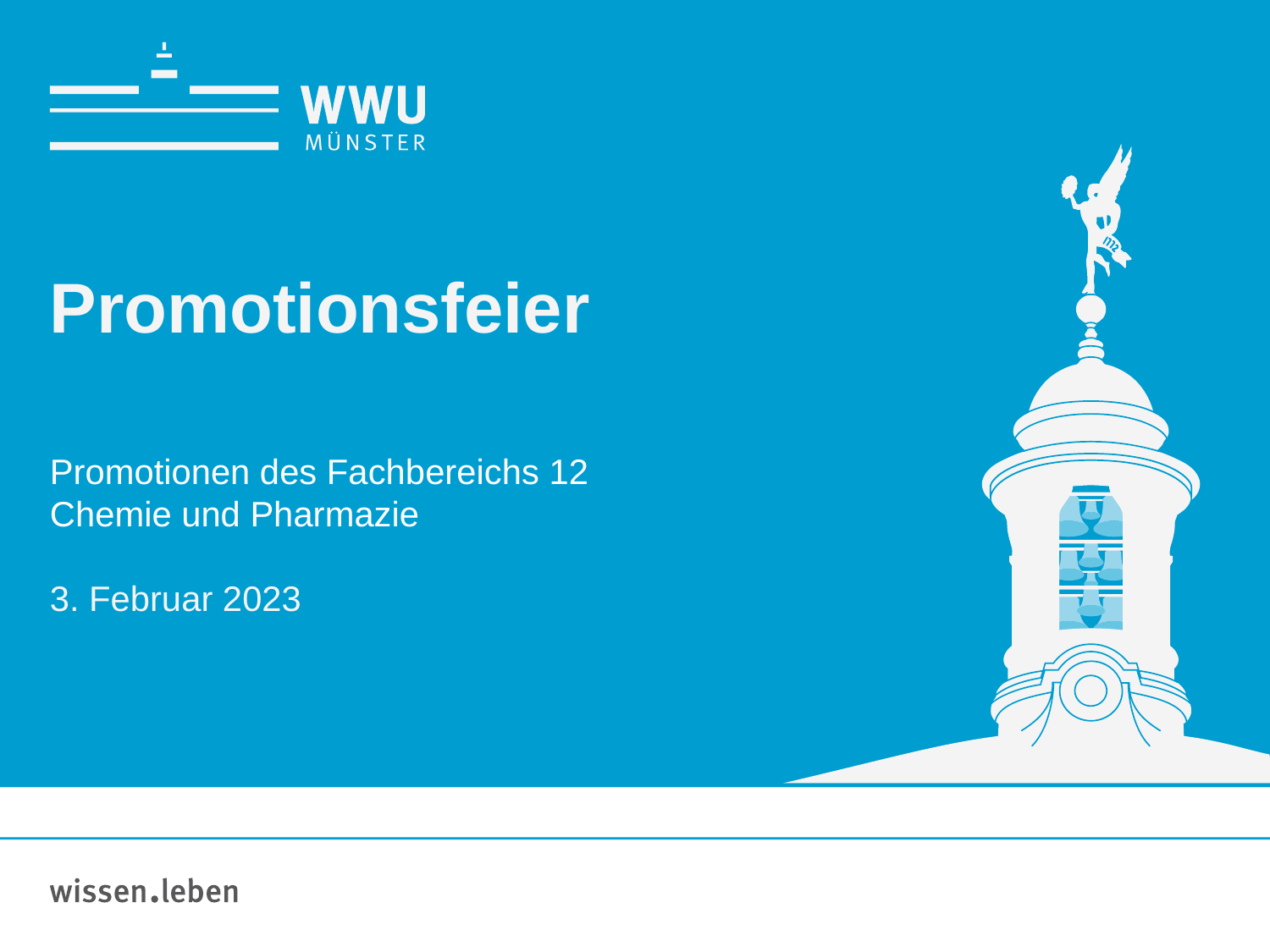

Hier steht der Titel der Präsentation
# Promotionsfeier
Promotionen des Fachbereichs 12
Chemie und Pharmazie

3. Februar 2023
Name: der Referentin / des Referenten
1